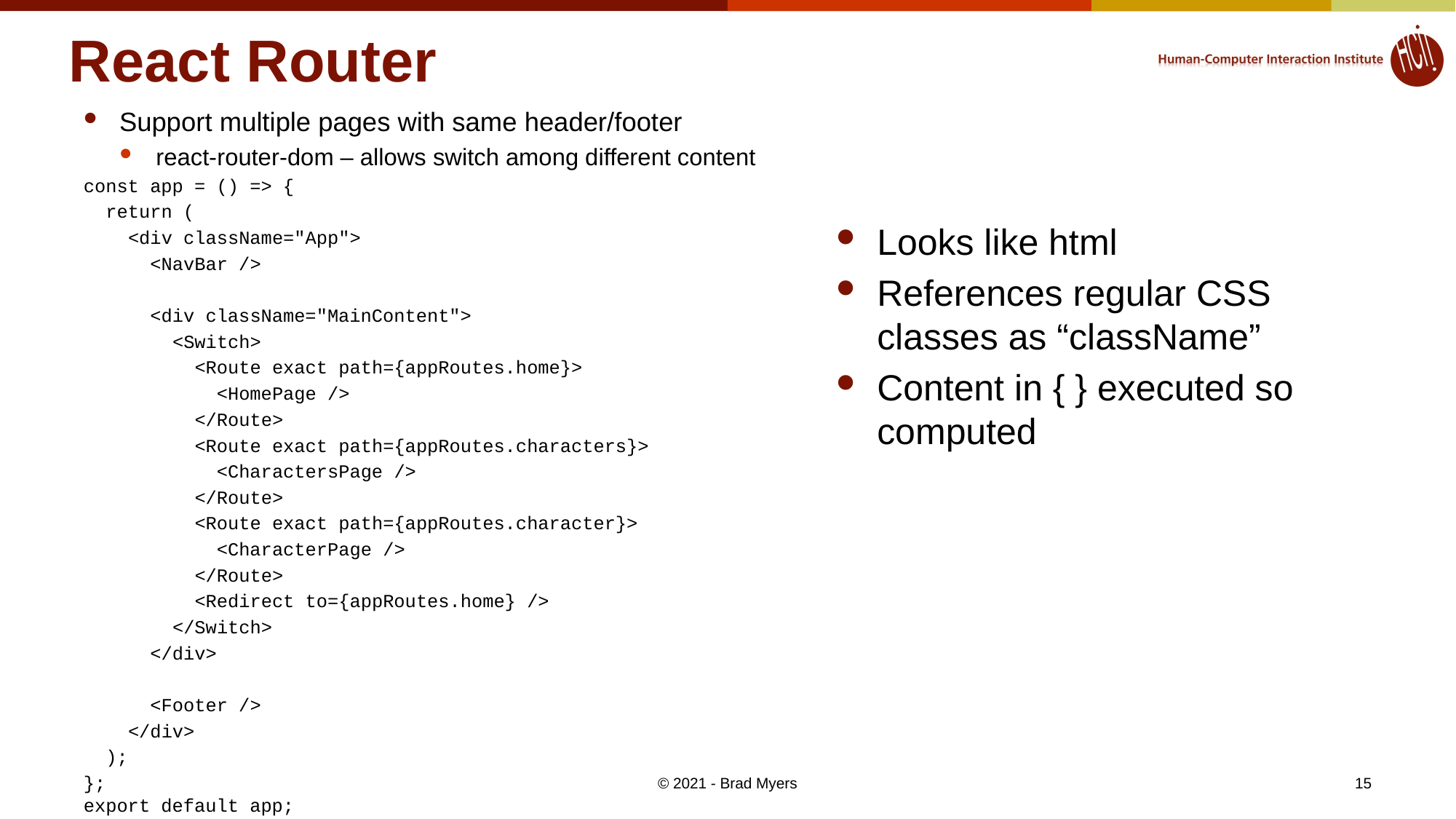

# React Router
Support multiple pages with same header/footer
react-router-dom – allows switch among different content
const app = () => {
  return (
    <div className="App">
      <NavBar />

      <div className="MainContent">
        <Switch>
          <Route exact path={appRoutes.home}>
            <HomePage />
          </Route>
          <Route exact path={appRoutes.characters}>
            <CharactersPage />
          </Route>
          <Route exact path={appRoutes.character}>
            <CharacterPage />
          </Route>
          <Redirect to={appRoutes.home} />
        </Switch>
      </div>

      <Footer />
    </div>
  );
};
export default app;
Looks like html
References regular CSS classes as “className”
Content in { } executed so computed

© 2021 - Brad Myers
15